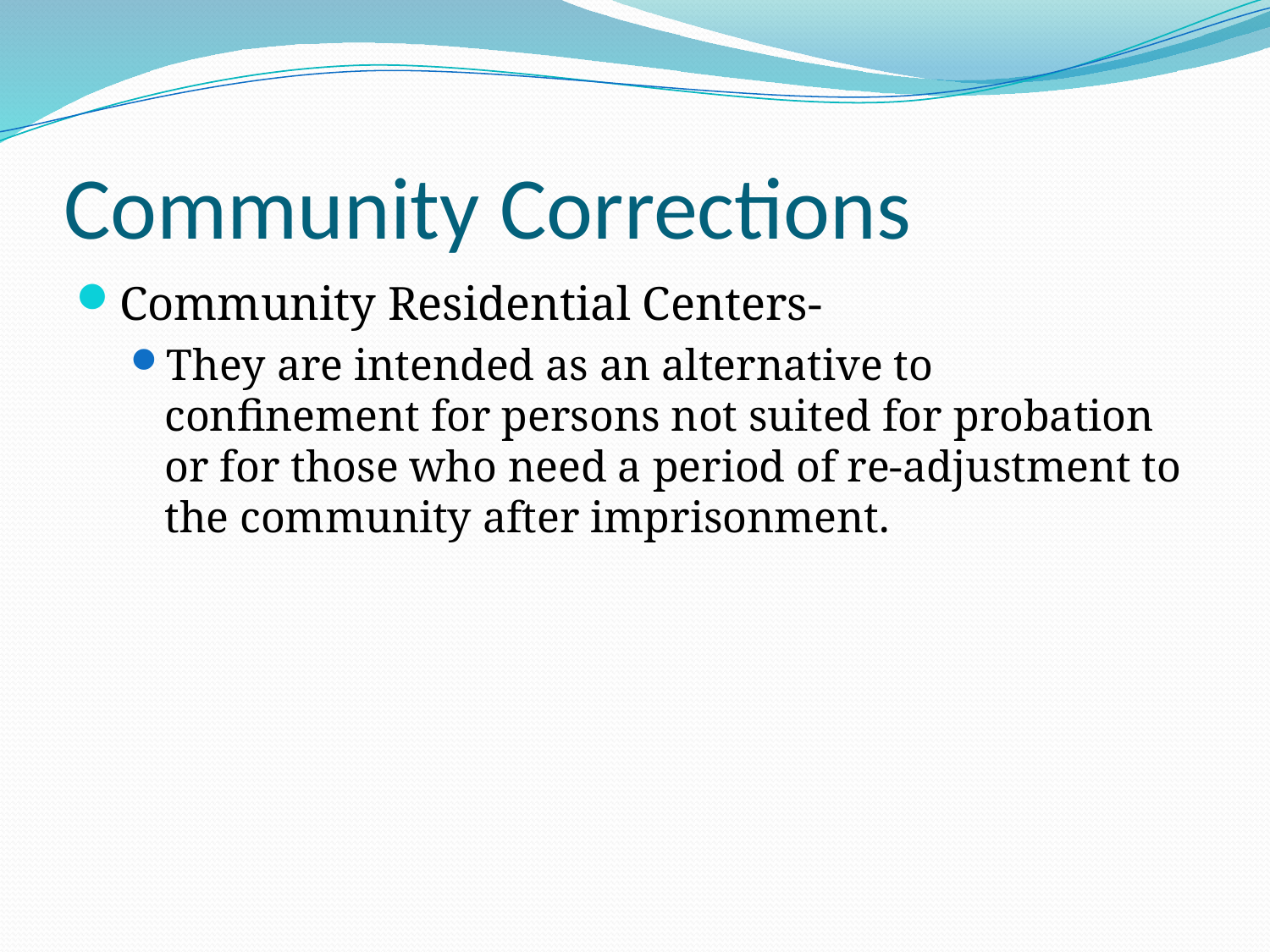

# Community Corrections
Community Residential Centers-
They are intended as an alternative to confinement for persons not suited for probation or for those who need a period of re-adjustment to the community after imprisonment.